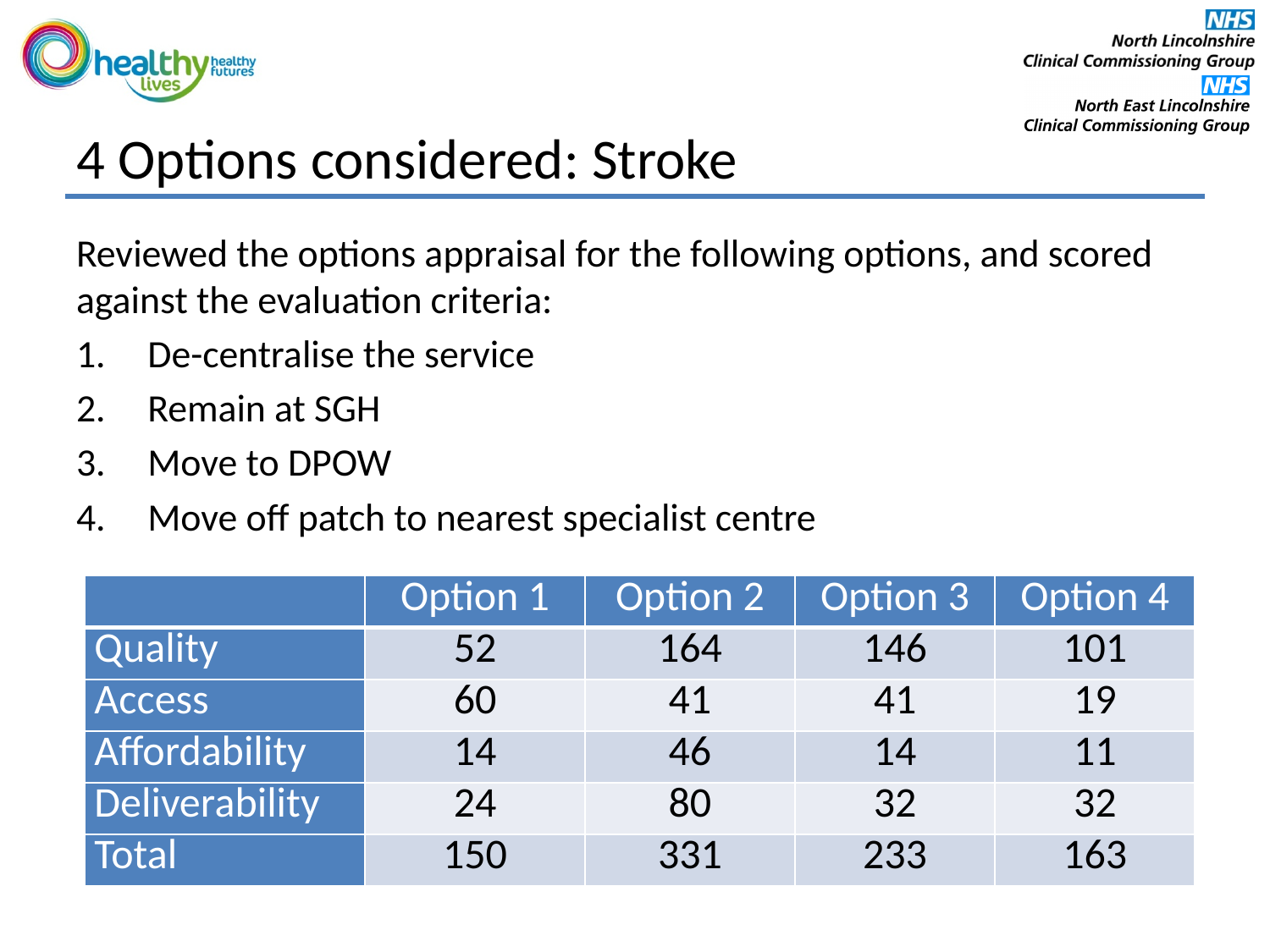

# 4 Options considered: Stroke
Reviewed the options appraisal for the following options, and scored against the evaluation criteria:
De-centralise the service
Remain at SGH
Move to DPOW
Move off patch to nearest specialist centre
|  | Option 1 | Option 2 | Option 3 | Option 4 |
| --- | --- | --- | --- | --- |
| Quality | 52 | 164 | 146 | 101 |
| Access | 60 | 41 | 41 | 19 |
| Affordability | 14 | 46 | 14 | 11 |
| Deliverability | 24 | 80 | 32 | 32 |
| Total | 150 | 331 | 233 | 163 |